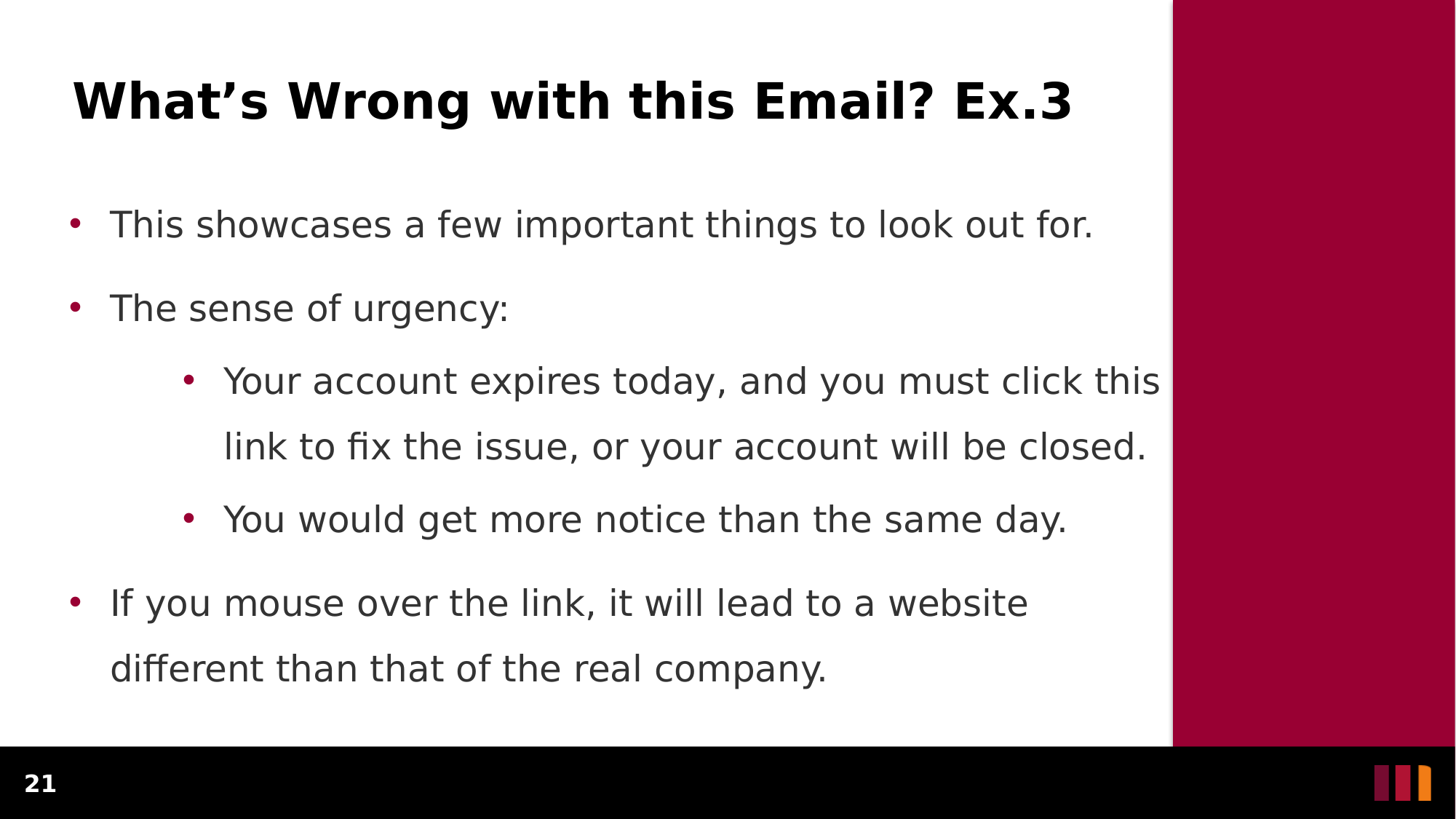

# What’s Wrong with this Email? Ex.3
This showcases a few important things to look out for.
The sense of urgency:
Your account expires today, and you must click this link to fix the issue, or your account will be closed.
You would get more notice than the same day.
If you mouse over the link, it will lead to a website different than that of the real company.
21